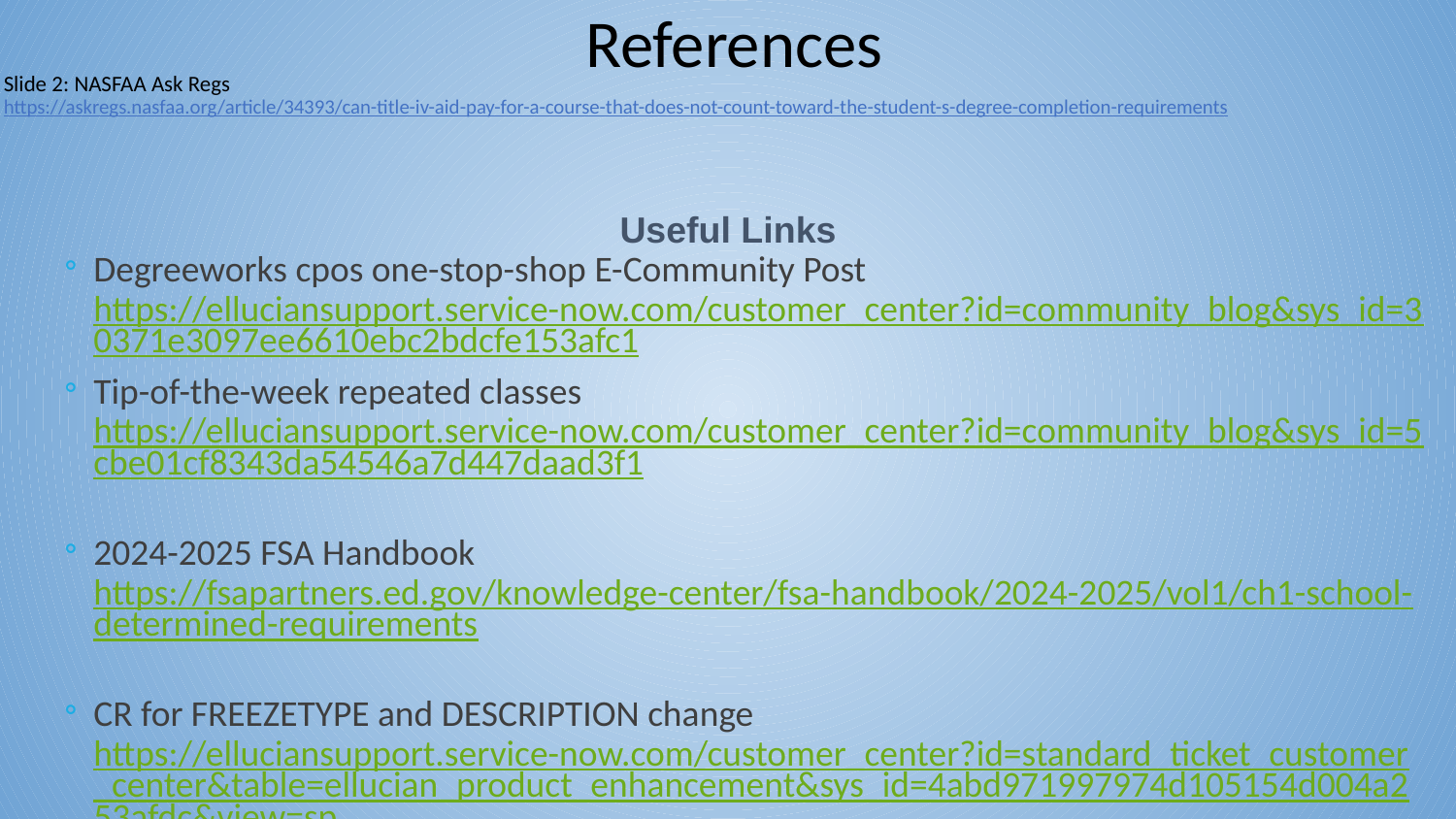

# References
Slide 2: NASFAA Ask Regs https://askregs.nasfaa.org/article/34393/can-title-iv-aid-pay-for-a-course-that-does-not-count-toward-the-student-s-degree-completion-requirements
Useful Links
Degreeworks cpos one-stop-shop E-Community Post https://elluciansupport.service-now.com/customer_center?id=community_blog&sys_id=30371e3097ee6610ebc2bdcfe153afc1
Tip-of-the-week repeated classes https://elluciansupport.service-now.com/customer_center?id=community_blog&sys_id=5cbe01cf8343da54546a7d447daad3f1
2024-2025 FSA Handbook https://fsapartners.ed.gov/knowledge-center/fsa-handbook/2024-2025/vol1/ch1-school-determined-requirements
CR for FREEZETYPE and DESCRIPTION change https://elluciansupport.service-now.com/customer_center?id=standard_ticket_customer_center&table=ellucian_product_enhancement&sys_id=4abd971997974d105154d004a253afdc&view=sp